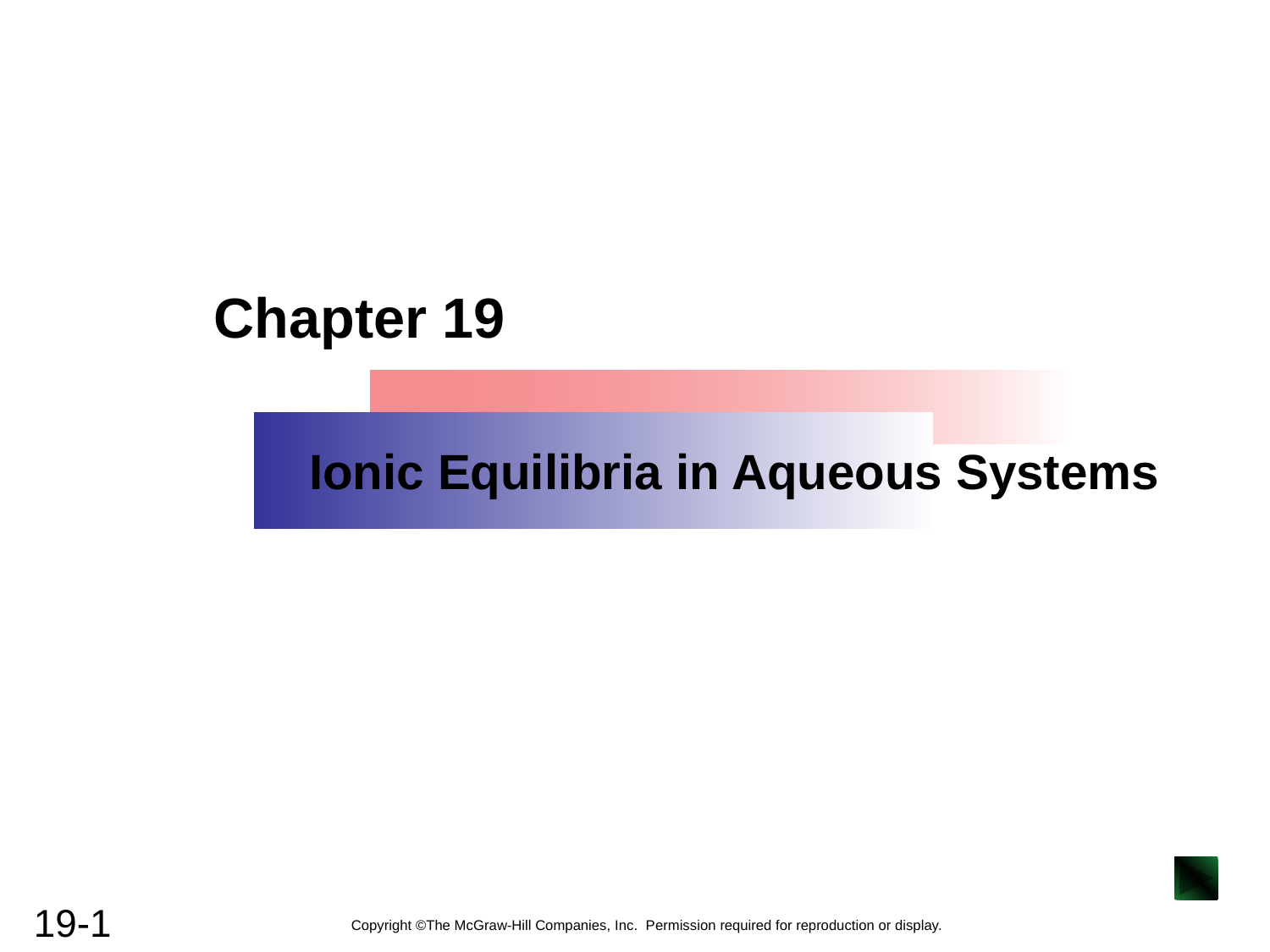

Chapter 19

Ionic Equilibria in Aqueous Systems

Copyright ©The McGraw-Hill Companies, Inc.  Permission required for reproduction or display.